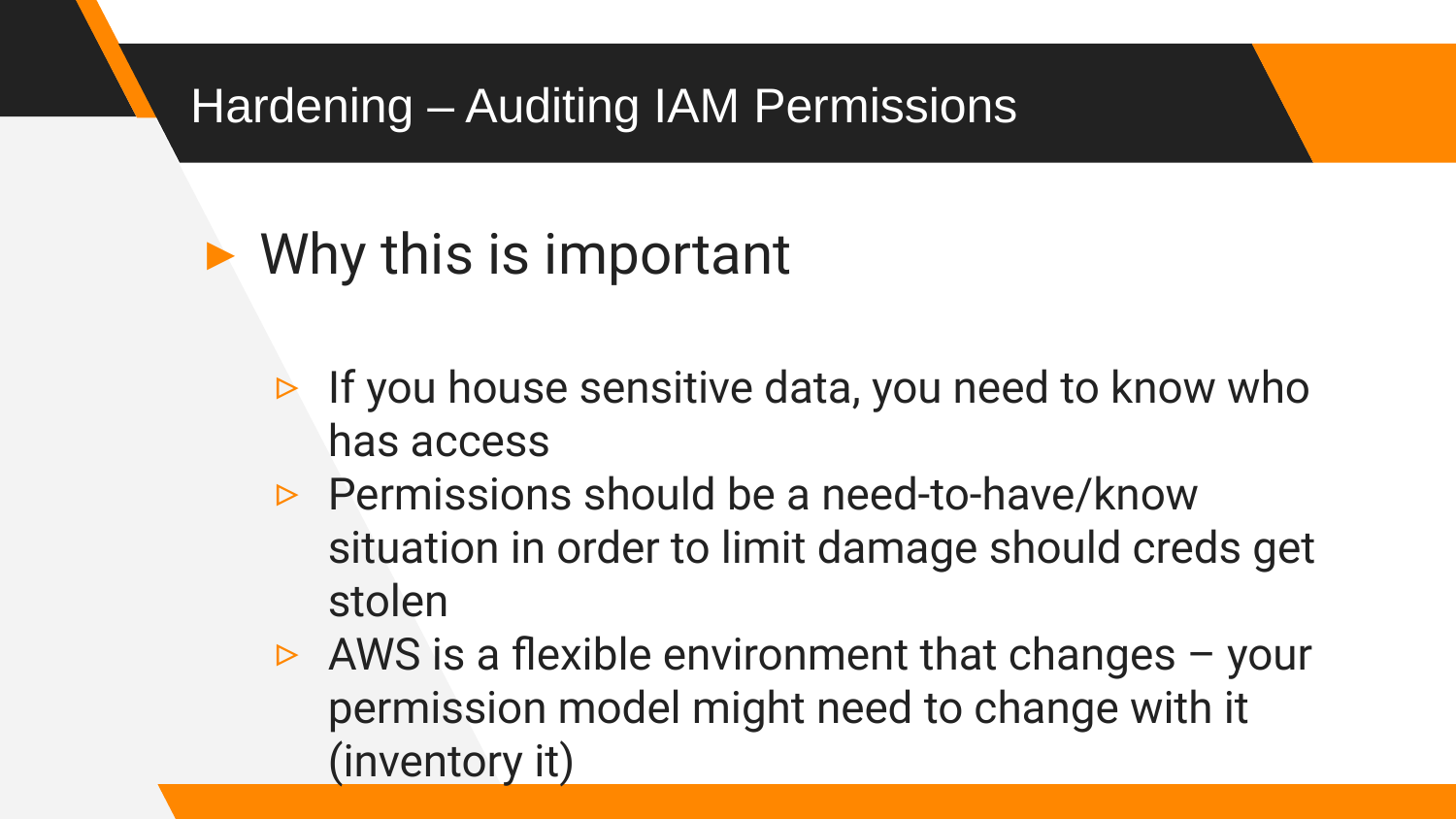

# Hardening – Auditing IAM Permissions
Why this is important

If you house sensitive data, you need to know who has access
Permissions should be a need-to-have/know situation in order to limit damage should creds get stolen
AWS is a flexible environment that changes – your permission model might need to change with it (inventory it)